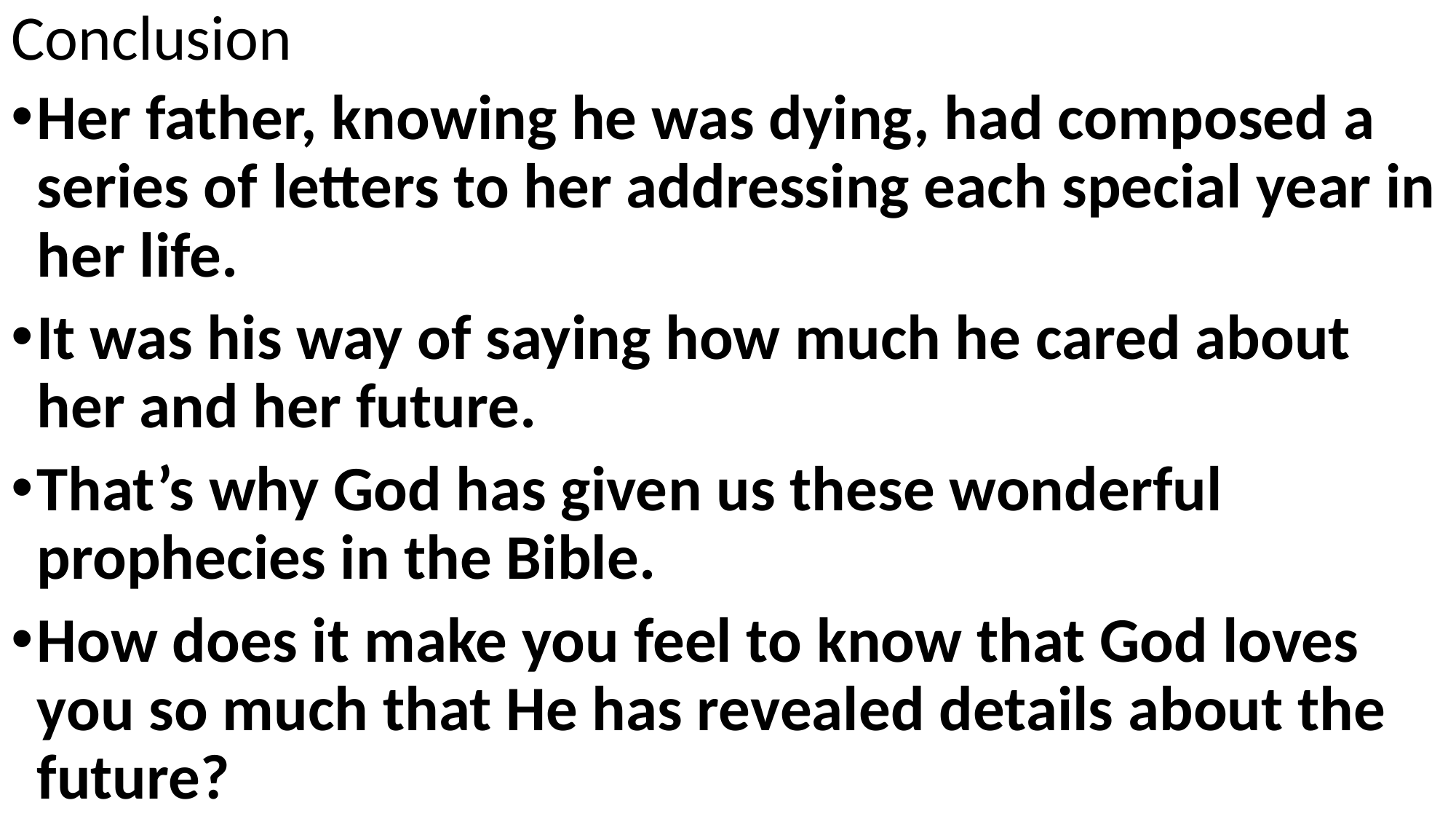

# Conclusion
Her father, knowing he was dying, had composed a series of letters to her addressing each special year in her life.
It was his way of saying how much he cared about her and her future.
That’s why God has given us these wonderful prophecies in the Bible.
How does it make you feel to know that God loves you so much that He has revealed details about the future?